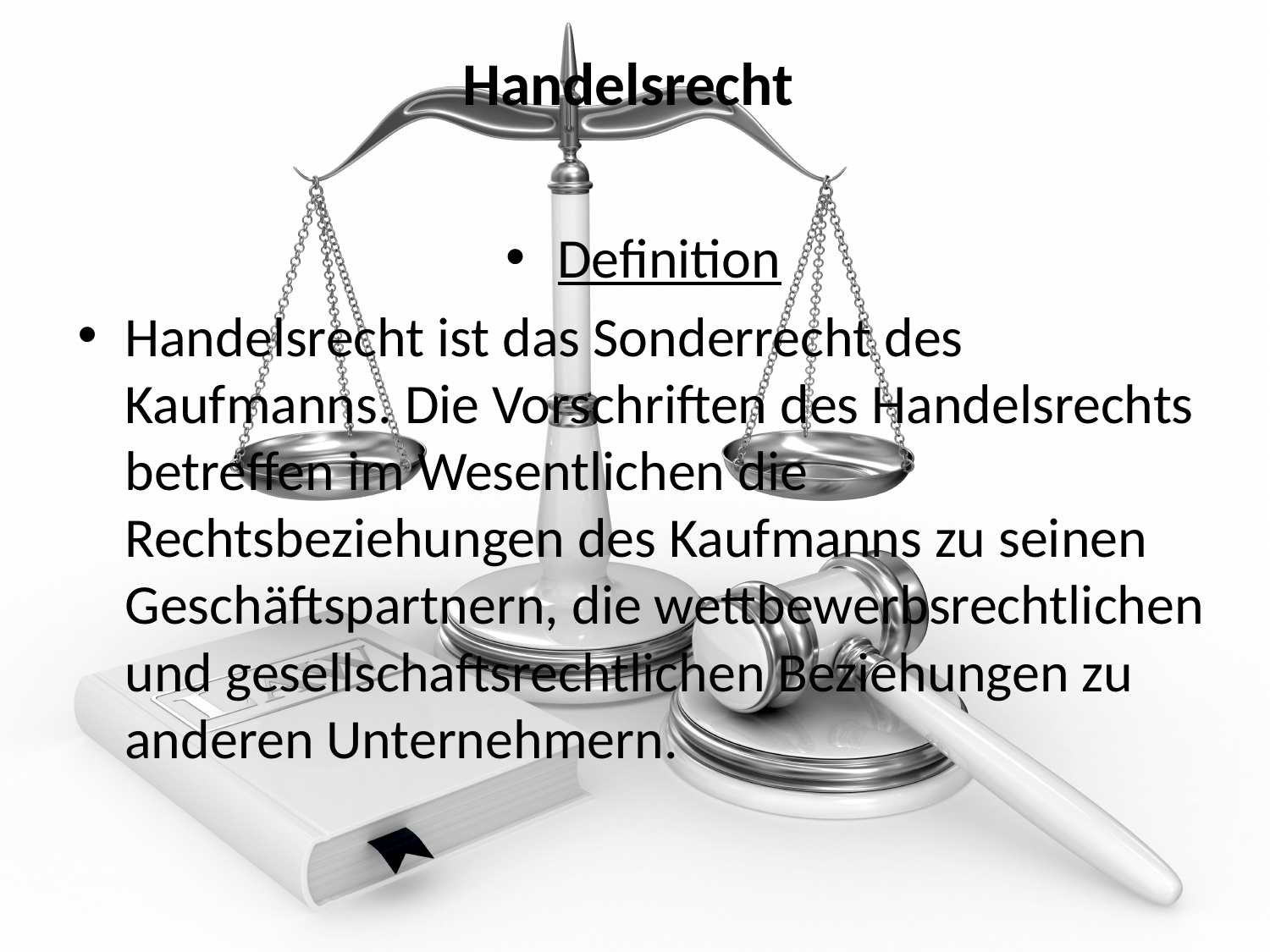

# Handelsrecht
Definition
Handelsrecht ist das Sonderrecht des Kaufmanns. Die Vorschriften des Handelsrechts betreffen im Wesentlichen die Rechtsbeziehungen des Kaufmanns zu seinen Geschäftspartnern, die wettbewerbsrechtlichen und gesellschaftsrechtlichen Beziehungen zu anderen Unternehmern.